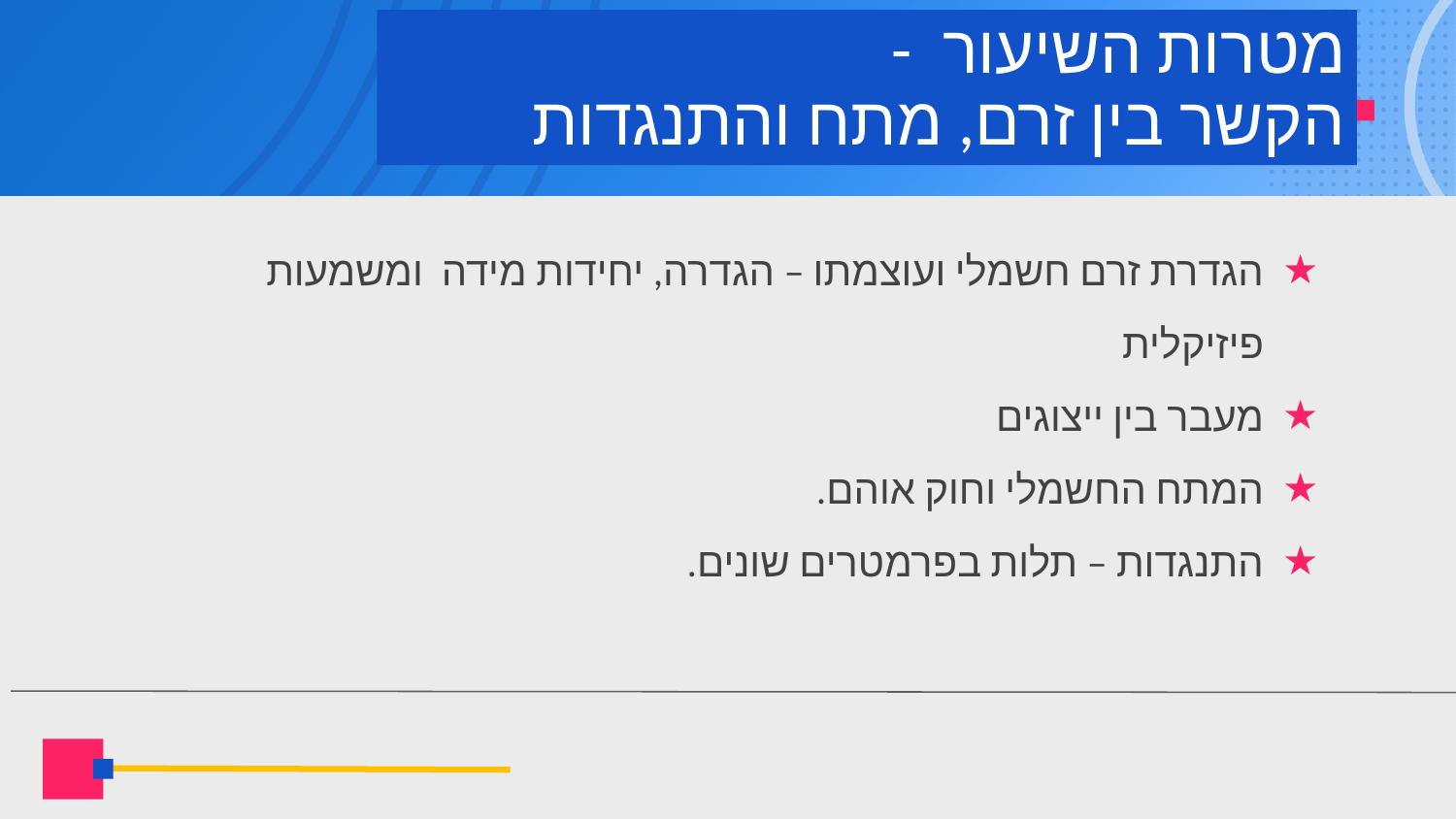

# מטרות השיעור  - הקשר בין זרם, מתח והתנגדות
הגדרת זרם חשמלי ועוצמתו – הגדרה, יחידות מידה  ומשמעות פיזיקלית
מעבר בין ייצוגים
המתח החשמלי וחוק אוהם.
התנגדות – תלות בפרמטרים שונים.